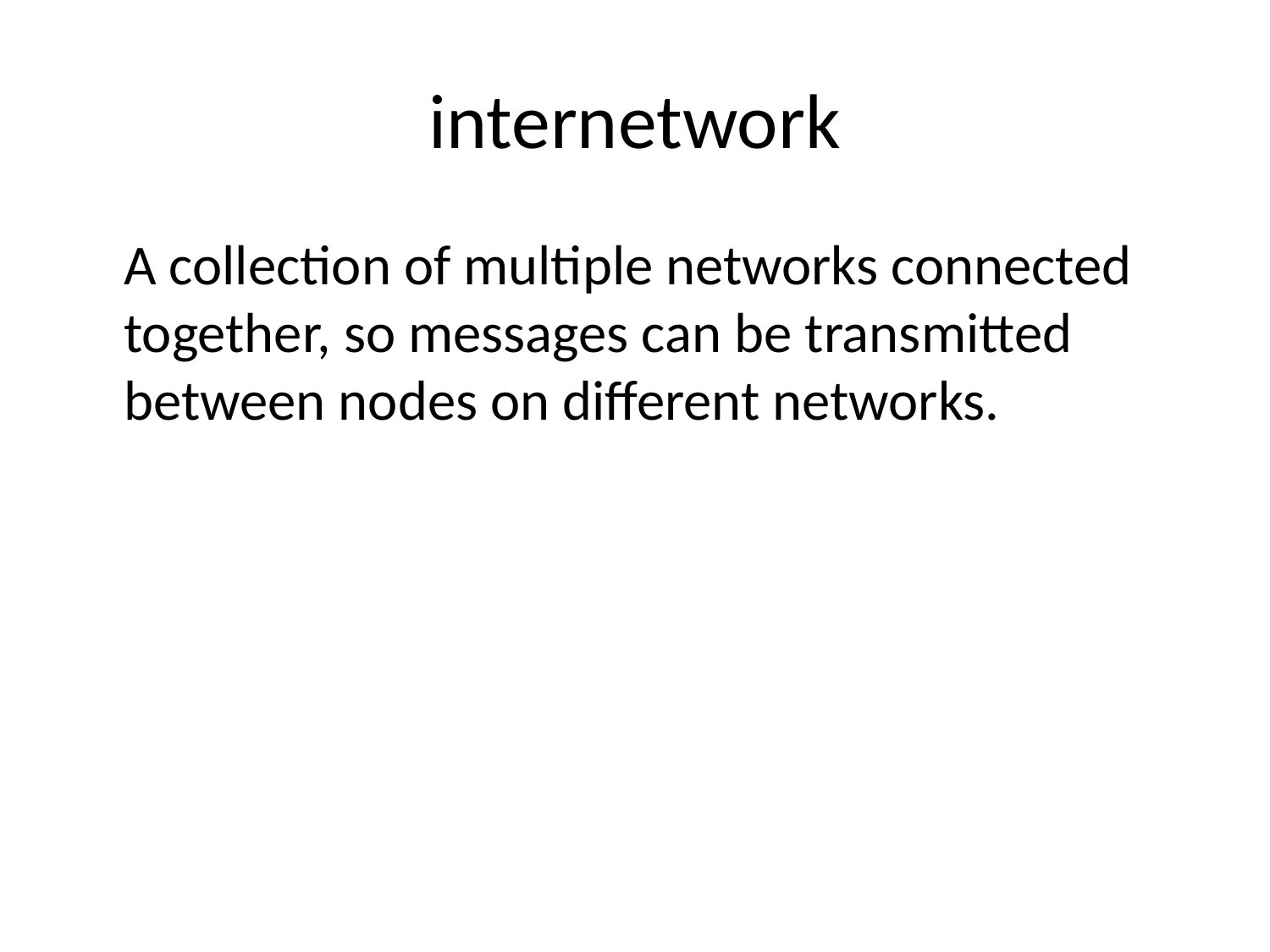

# internetwork
	A collection of multiple networks connected together, so messages can be transmitted between nodes on different networks.